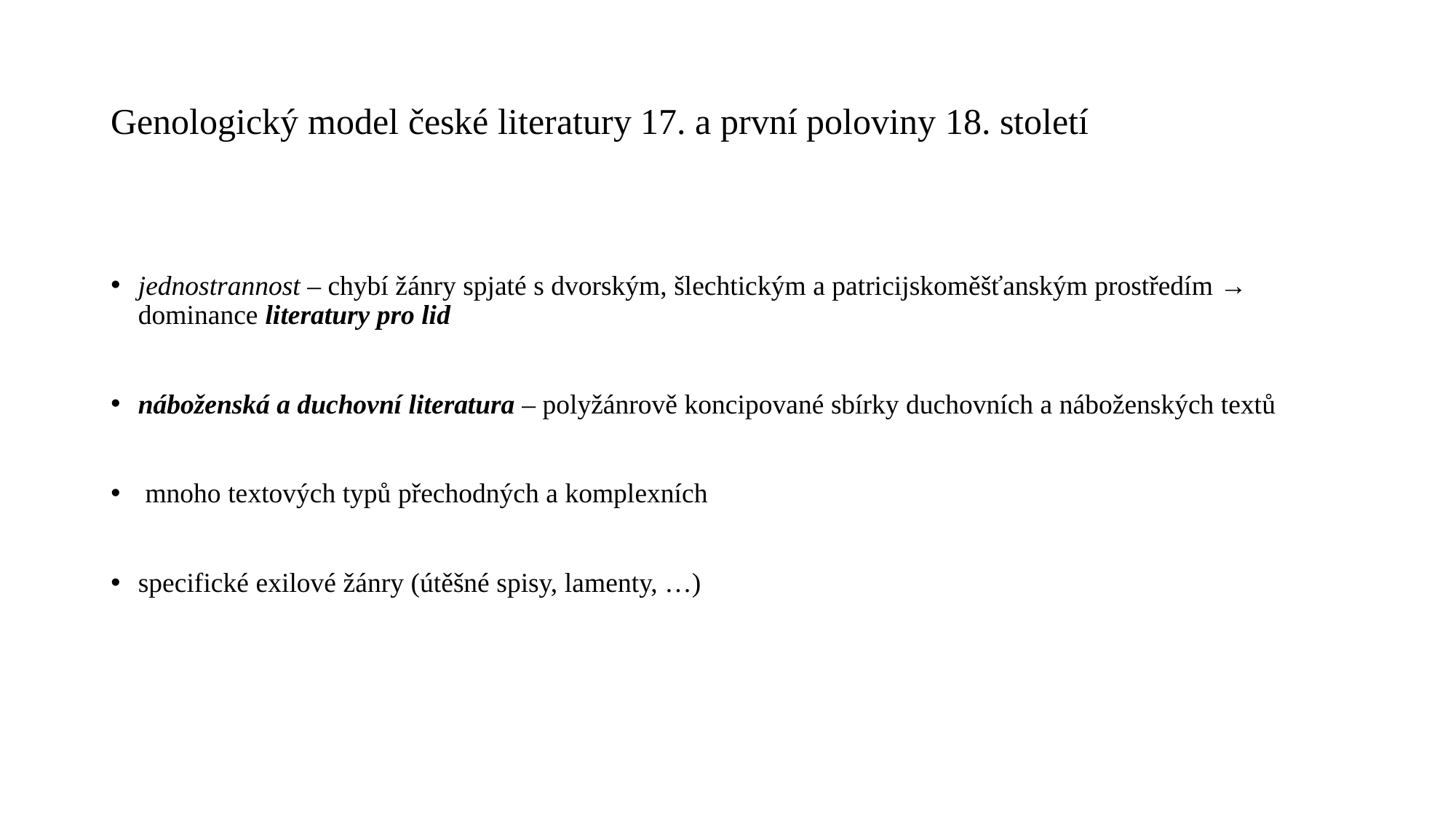

# Genologický model české literatury 17. a první poloviny 18. století

jednostrannost – chybí žánry spjaté s dvorským, šlechtickým a patricijskoměšťanským prostředím → dominance literatury pro lid

náboženská a duchovní literatura – polyžánrově koncipované sbírky duchovních a náboženských textů

 mnoho textových typů přechodných a komplexních

specifické exilové žánry (útěšné spisy, lamenty, …)